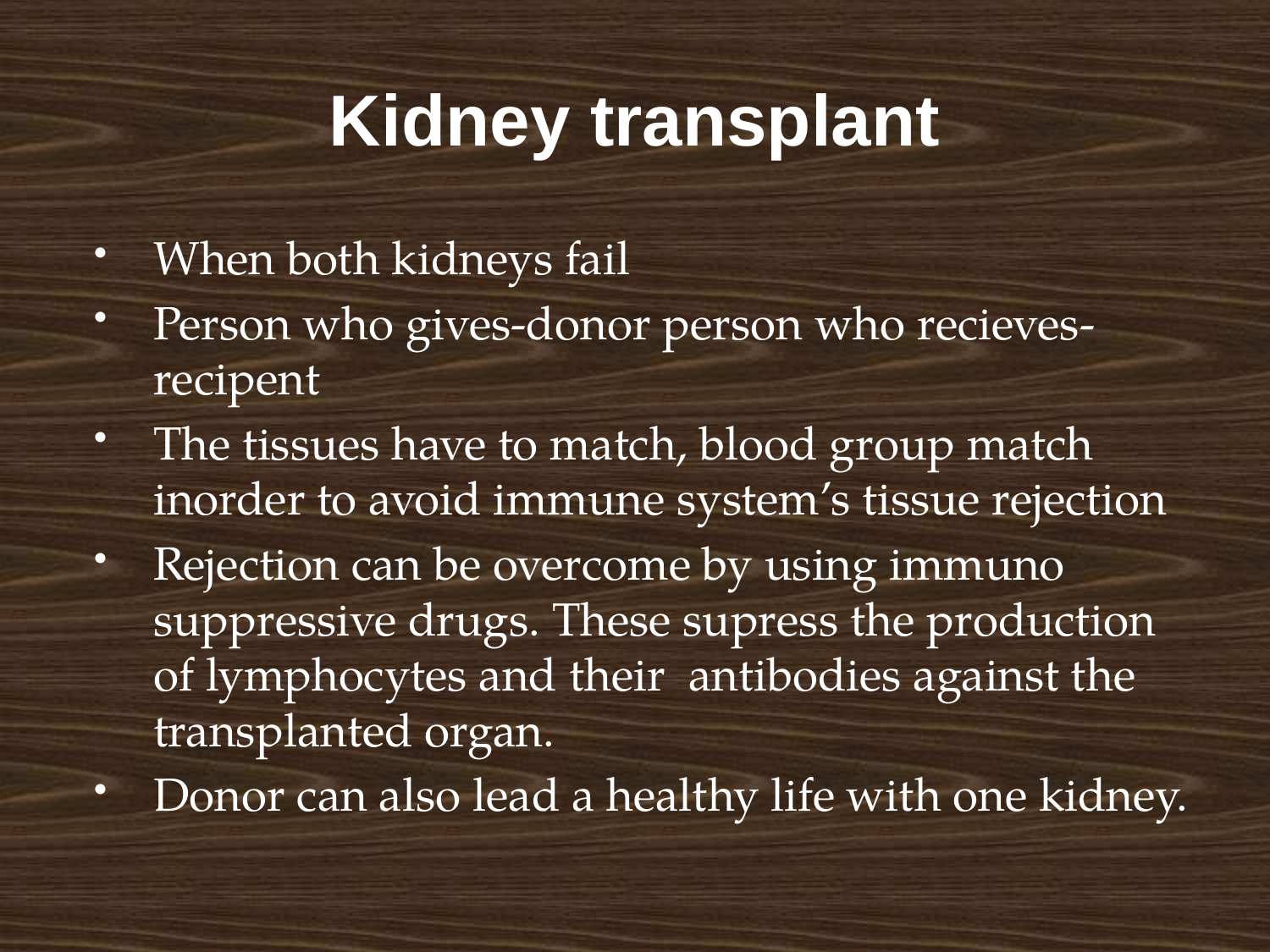

# Kidney transplant
When both kidneys fail
Person who gives-donor person who recieves-recipent
The tissues have to match, blood group match inorder to avoid immune system’s tissue rejection
Rejection can be overcome by using immuno suppressive drugs. These supress the production of lymphocytes and their  antibodies against the transplanted organ.
Donor can also lead a healthy life with one kidney.